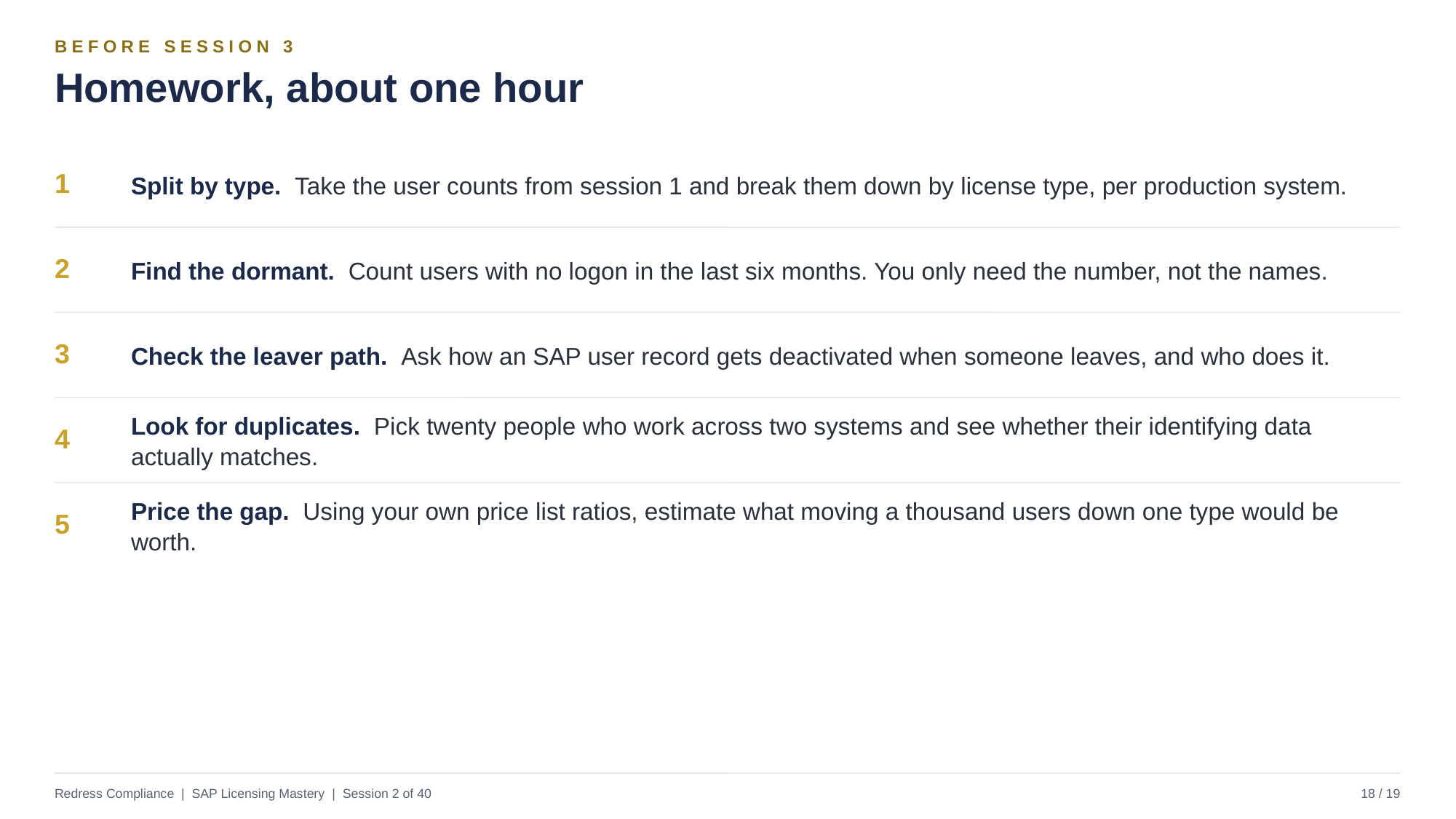

BEFORE SESSION 3
Homework, about one hour
Split by type.  Take the user counts from session 1 and break them down by license type, per production system.
1

Find the dormant.  Count users with no logon in the last six months. You only need the number, not the names.
2

Check the leaver path.  Ask how an SAP user record gets deactivated when someone leaves, and who does it.
3

Look for duplicates.  Pick twenty people who work across two systems and see whether their identifying data actually matches.
4

Price the gap.  Using your own price list ratios, estimate what moving a thousand users down one type would be worth.
5

Redress Compliance  |  SAP Licensing Mastery  |  Session 2 of 40
18 / 19